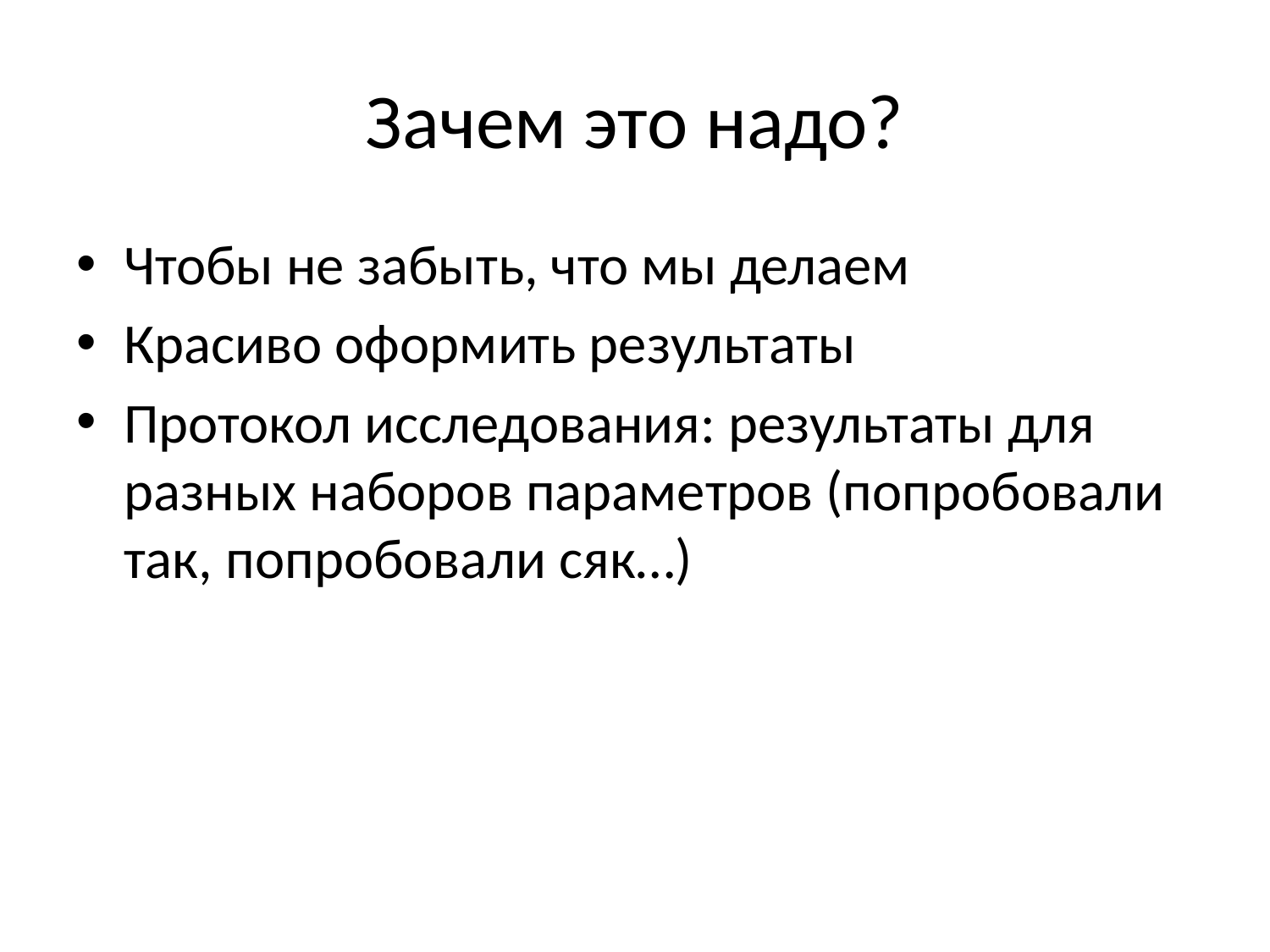

# Зачем это надо?
Чтобы не забыть, что мы делаем
Красиво оформить результаты
Протокол исследования: результаты для разных наборов параметров (попробовали так, попробовали сяк…)